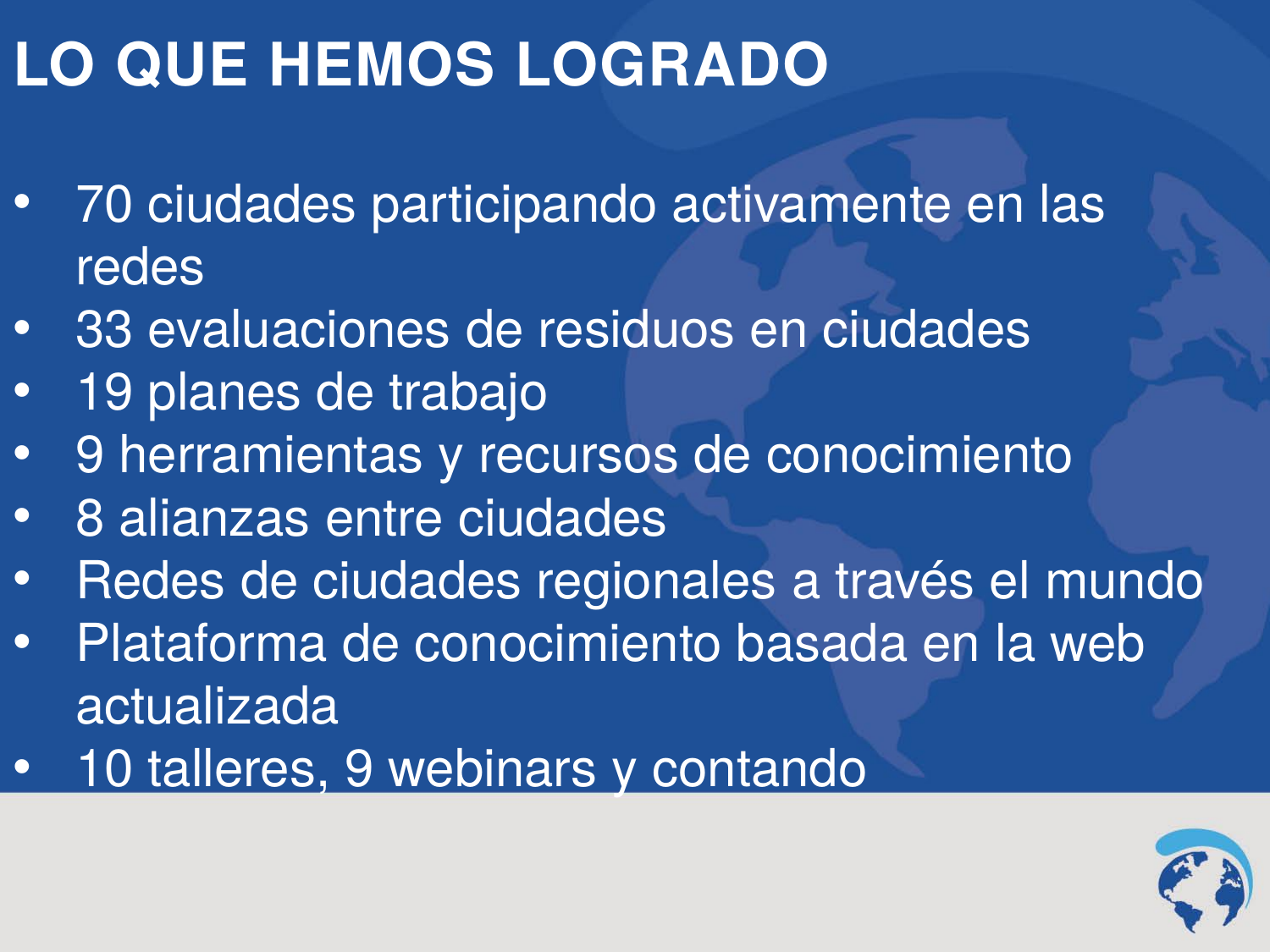

# Lo que hemos logrado
70 ciudades participando activamente en las redes
33 evaluaciones de residuos en ciudades
19 planes de trabajo
9 herramientas y recursos de conocimiento
8 alianzas entre ciudades
Redes de ciudades regionales a través el mundo
Plataforma de conocimiento basada en la web actualizada
10 talleres, 9 webinars y contando